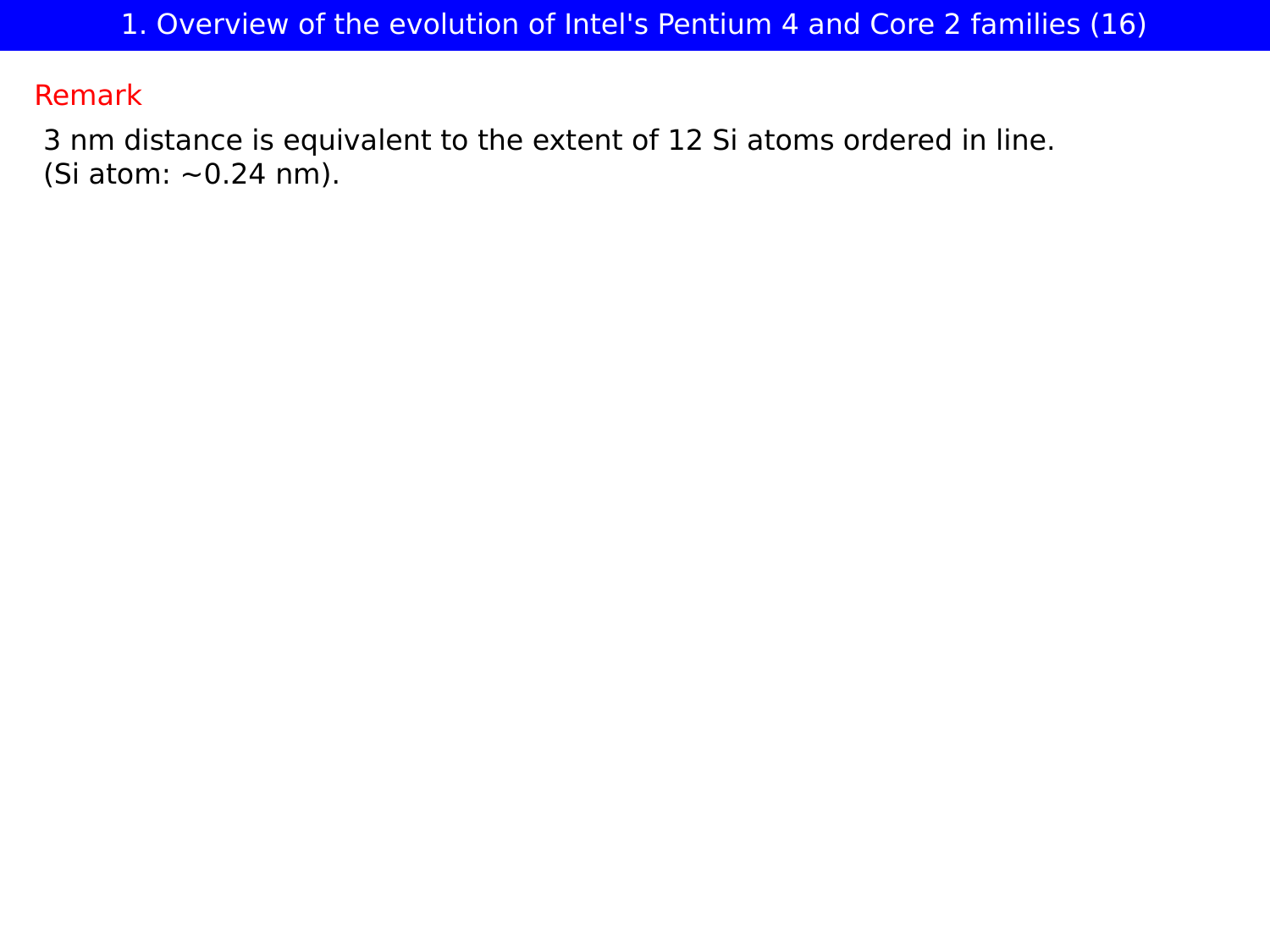

# 1. Overview of the evolution of Intel's Pentium 4 and Core 2 families (16)
Remark
 3 nm distance is equivalent to the extent of 12 Si atoms ordered in line.
 (Si atom: ~0.24 nm).